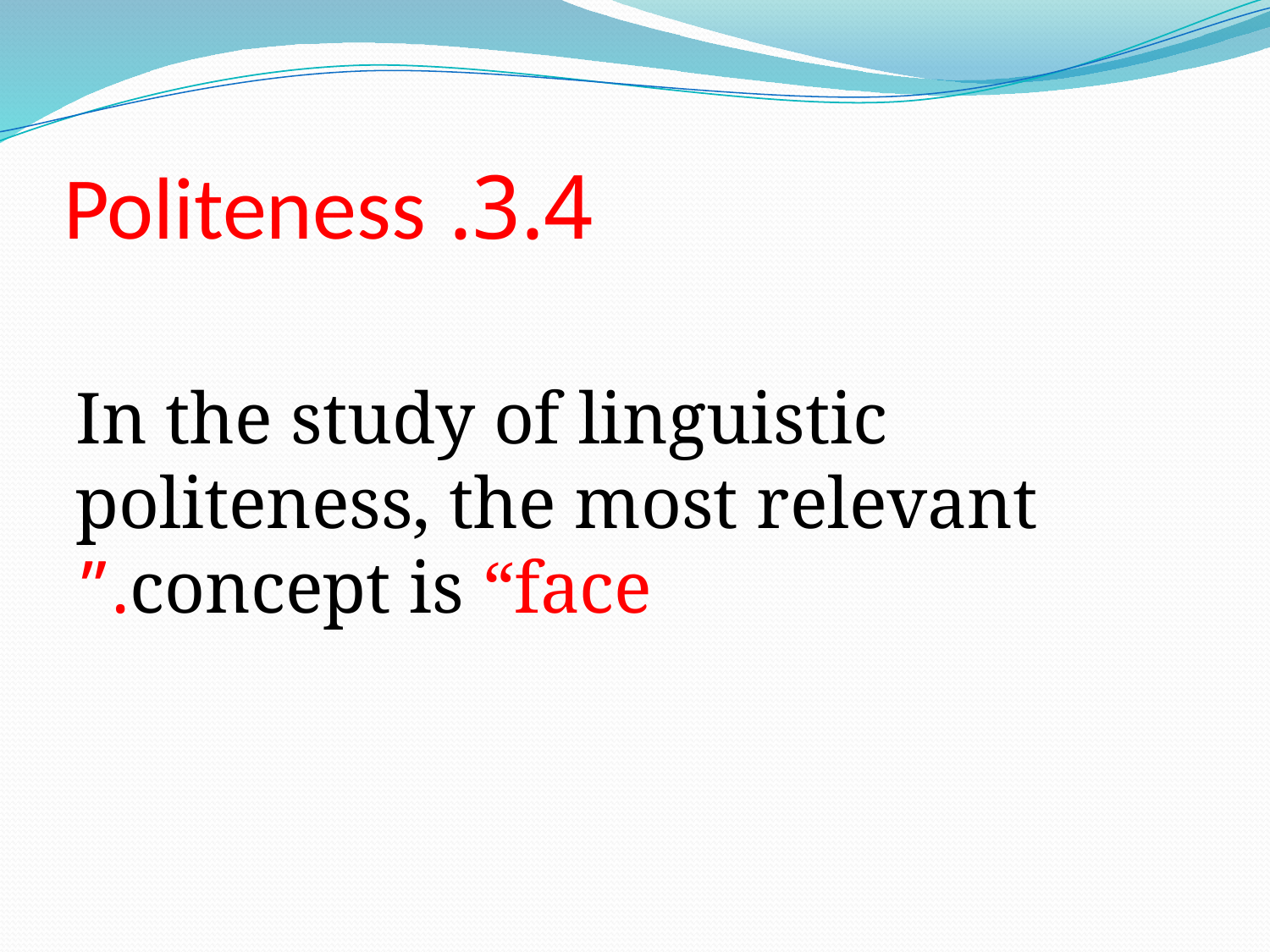

# 3.4. Politeness

In the study of linguistic politeness, the most relevant concept is “face.”